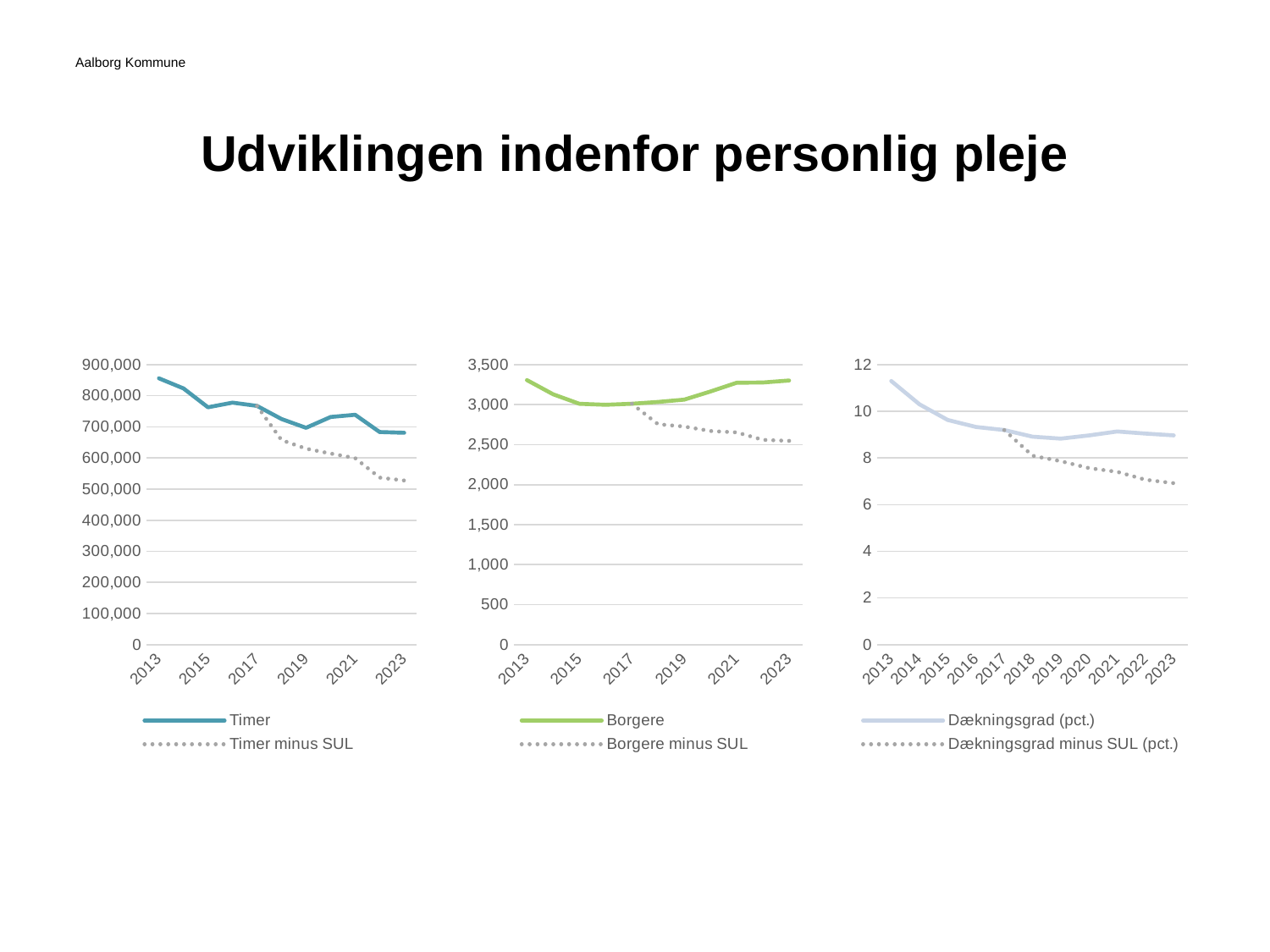

19
# Udviklingen indenfor personlig pleje

### Chart

| Category | Timer | Timer minus SUL |
|---|---|---|
| 2013 | 856160.0 | None |
| 2014 | 823756.0 | None |
| 2015 | 763131.0 | None |
| 2016 | 778031.0 | None |
| 2017 | 767611.0 | 767611.0 |
| 2018 | 725389.0 | 657480.0 |
| 2019 | 697088.0767361105 | 630071.2631944454 |
| 2020 | 731887.0 | 614515.0 |
| 2021 | 738958.0 | 599693.0 |
| 2022 | 683519.0 | 537063.0 |
| 2023 | 681064.0 | 527719.0 |

### Chart

| Category | Borgere | Borgere minus SUL |
|---|---|---|
| 2013 | 3307.0 | None |
| 2014 | 3130.0 | None |
| 2015 | 3011.0 | None |
| 2016 | 2999.0 | None |
| 2017 | 3012.0 | 3012.0 |
| 2018 | 3034.0 | 2756.0 |
| 2019 | 3063.0 | 2727.0 |
| 2020 | 3165.0 | 2671.0 |
| 2021 | 3274.0 | 2654.0 |
| 2022 | 3277.0 | 2560.0 |
| 2023 | 3302.0 | 2548.0 |

### Chart

| Category | Dækningsgrad (pct.) | Dækningsgrad minus SUL (pct.) |
|---|---|---|
| 2013 | 11.3 | None |
| 2014 | 10.3 | None |
| 2015 | 9.63 | None |
| 2016 | 9.33 | None |
| 2017 | 9.2 | 9.2 |
| 2018 | 8.91566265060241 | 8.098736409050836 |
| 2019 | 8.83116134240572 | 7.862414946372967 |
| 2020 | 8.967783979826027 | 7.568072988977985 |
| 2021 | 9.136829179806323 | 7.406580526330478 |
| 2022 | 9.047487575924903 | 7.067918277194921 |
| 2023 | 8.970388481390925 | 6.922032056506384 |